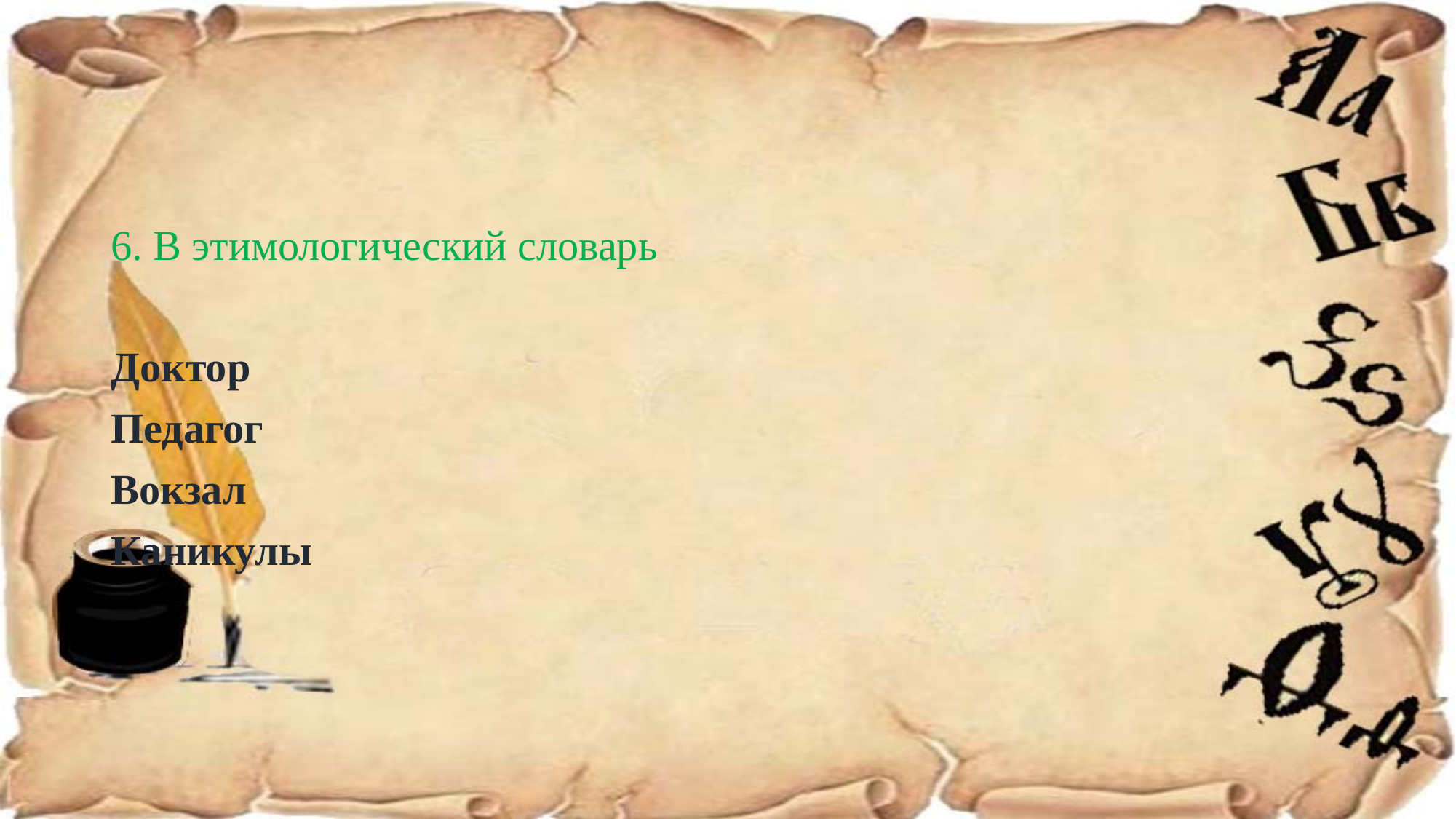

#
6. В этимологический словарь

Доктор
Педагог
Вокзал
Каникулы